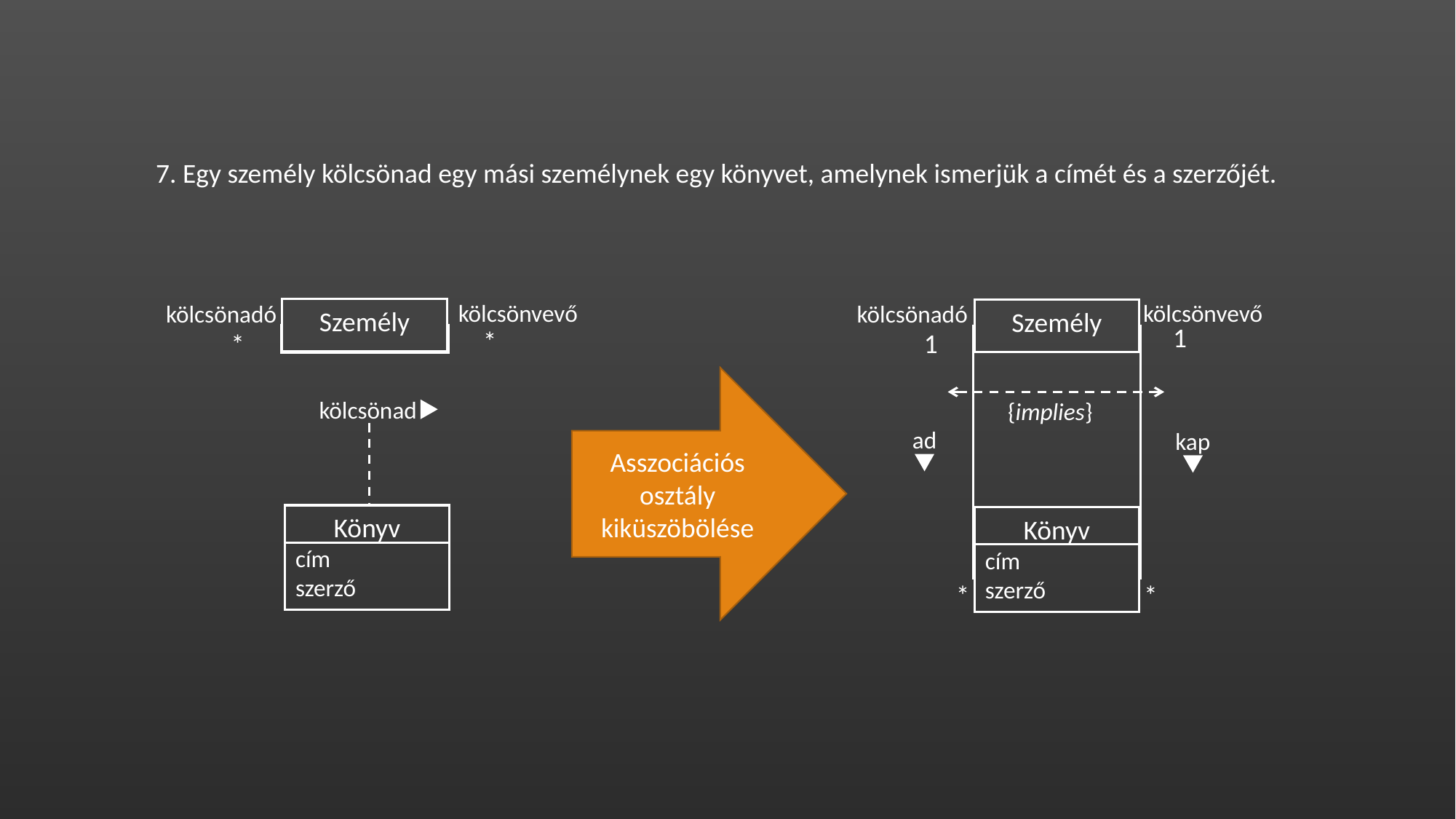

7. Egy személy kölcsönad egy mási személynek egy könyvet, amelynek ismerjük a címét és a szerzőjét.

kölcsönvevő
kölcsönadó
Személy

*
*
kölcsönad

Könyv
cím
szerző

kölcsönvevő
kölcsönadó
Személy

1
1
{implies}
ad
kap

Könyv
cím
szerző

*
*
Asszociációs osztály kiküszöbölése